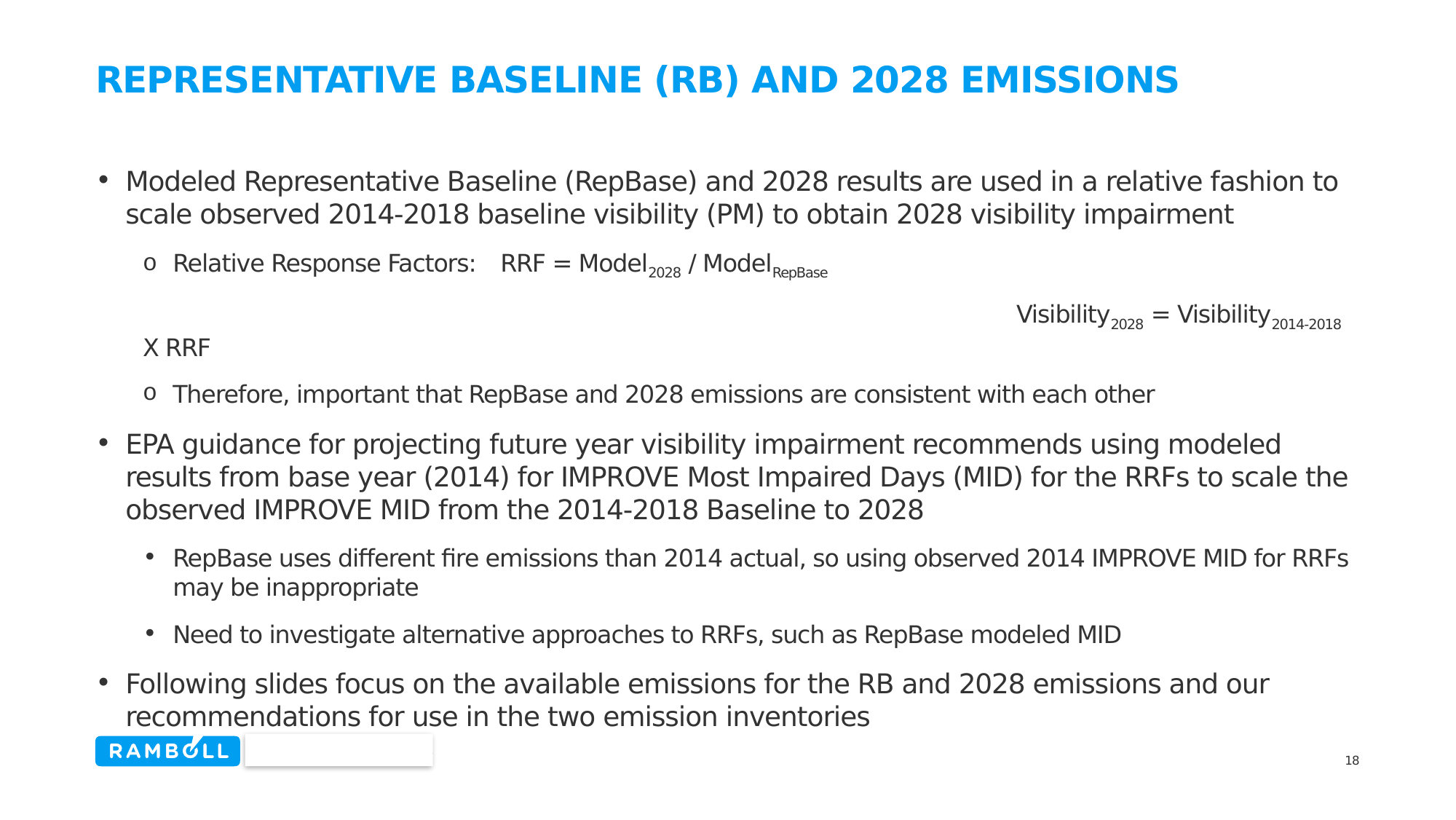

# Representative Baseline (RB) and 2028 emissions
Modeled Representative Baseline (RepBase) and 2028 results are used in a relative fashion to scale observed 2014-2018 baseline visibility (PM) to obtain 2028 visibility impairment
Relative Response Factors:  	RRF = Model2028 / ModelRepBase
								Visibility2028 = Visibility2014-2018 X RRF
Therefore, important that RepBase and 2028 emissions are consistent with each other
EPA guidance for projecting future year visibility impairment recommends using modeled results from base year (2014) for IMPROVE Most Impaired Days (MID) for the RRFs to scale the observed IMPROVE MID from the 2014-2018 Baseline to 2028
RepBase uses different fire emissions than 2014 actual, so using observed 2014 IMPROVE MID for RRFs may be inappropriate
Need to investigate alternative approaches to RRFs, such as RepBase modeled MID
Following slides focus on the available emissions for the RB and 2028 emissions and our recommendations for use in the two emission inventories
18